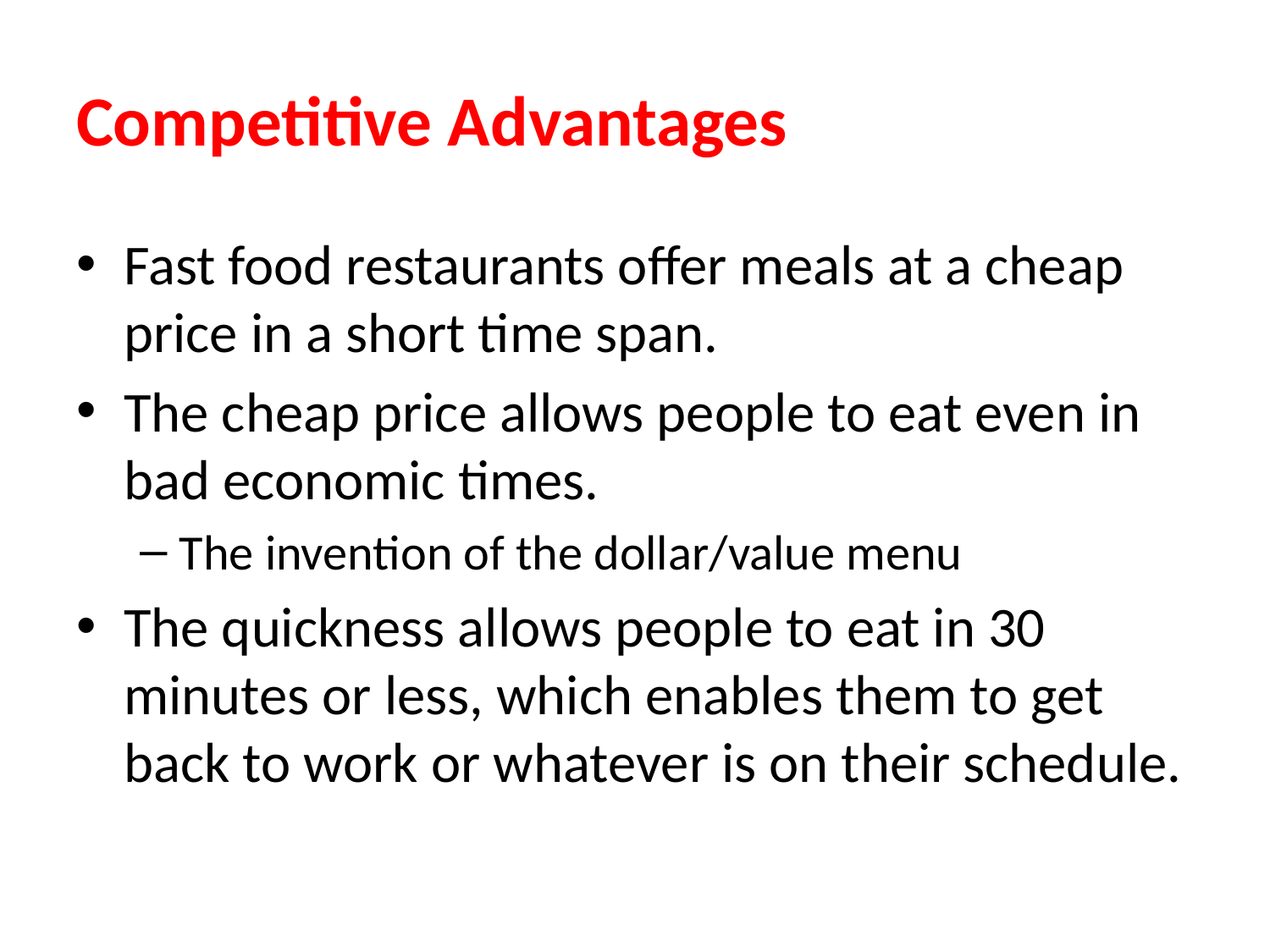

# Competitive Advantages
Fast food restaurants offer meals at a cheap price in a short time span.
The cheap price allows people to eat even in bad economic times.
The invention of the dollar/value menu
The quickness allows people to eat in 30 minutes or less, which enables them to get back to work or whatever is on their schedule.